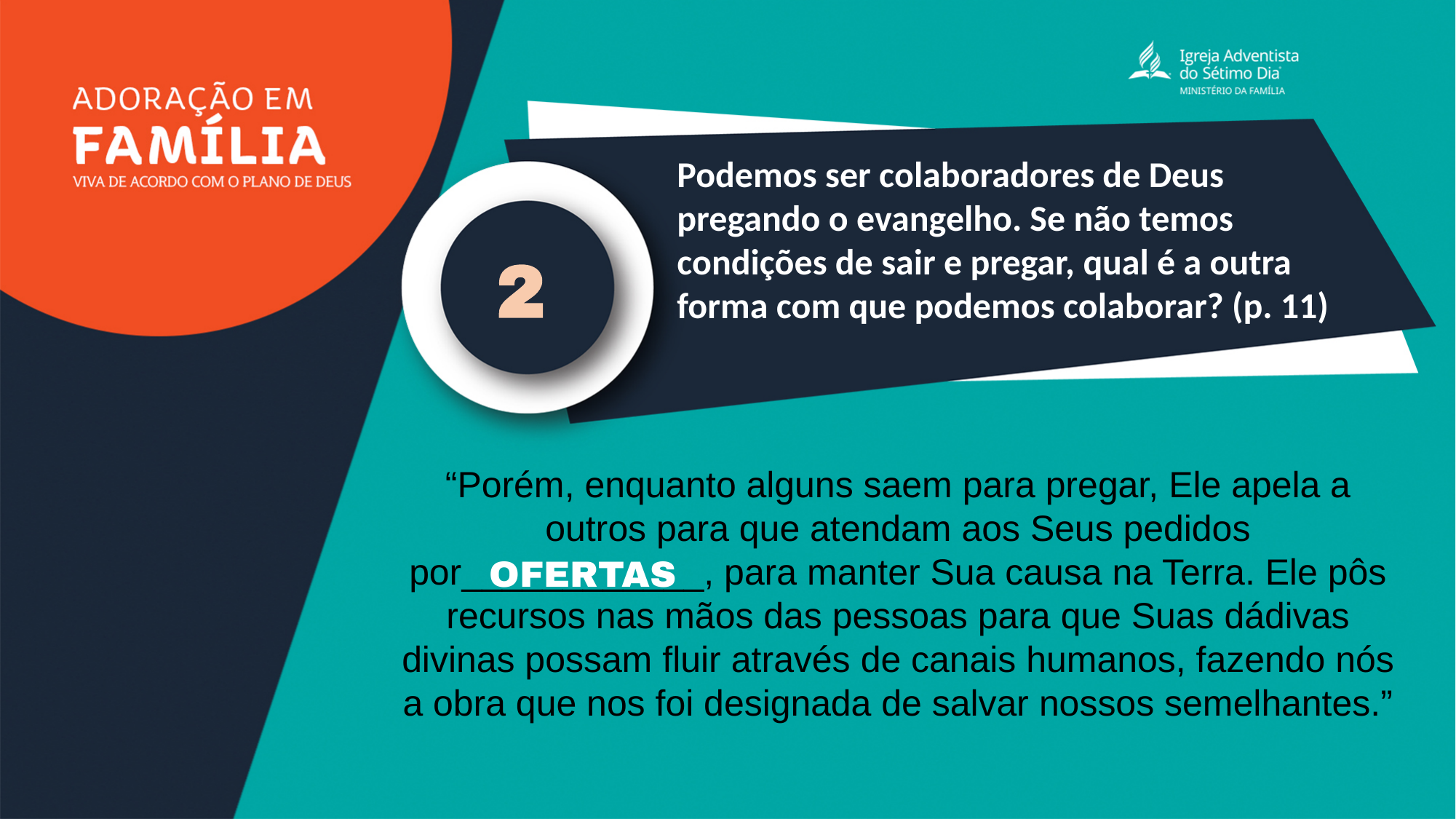

Podemos ser colaboradores de Deus pregando o evangelho. Se não temos condições de sair e pregar, qual é a outra forma com que podemos colaborar? (p. 11)
2
“Porém, enquanto alguns saem para pregar, Ele apela a outros para que atendam aos Seus pedidos por____________, para manter Sua causa na Terra. Ele pôs recursos nas mãos das pessoas para que Suas dádivas divinas possam fluir através de canais humanos, fazendo nós a obra que nos foi designada de salvar nossos semelhantes.”
OFERTAS